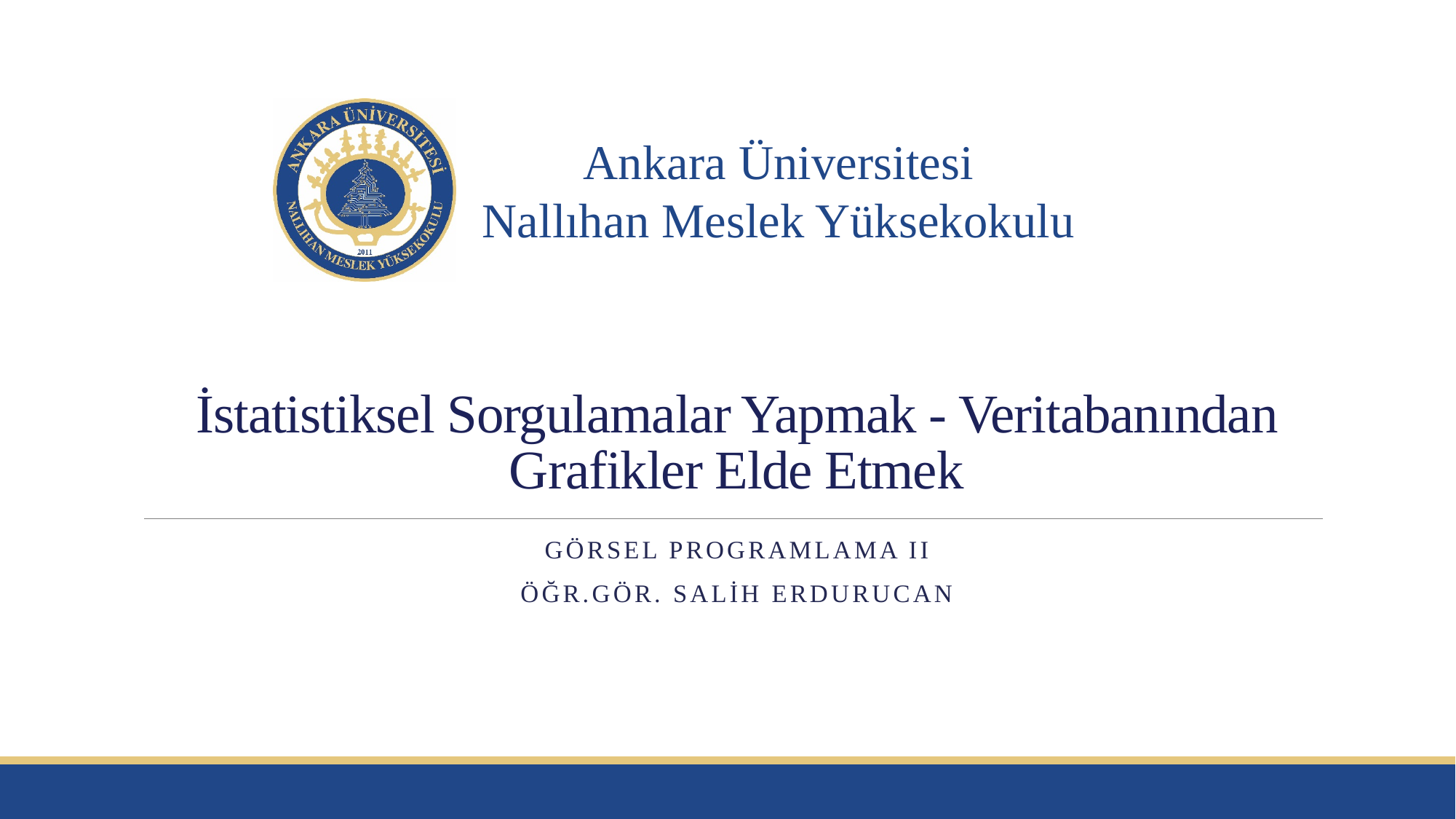

# İstatistiksel Sorgulamalar Yapmak - Veritabanından Grafikler Elde Etmek
Görsel Programlama II
Öğr.Gör. Salih ERDURUCAN